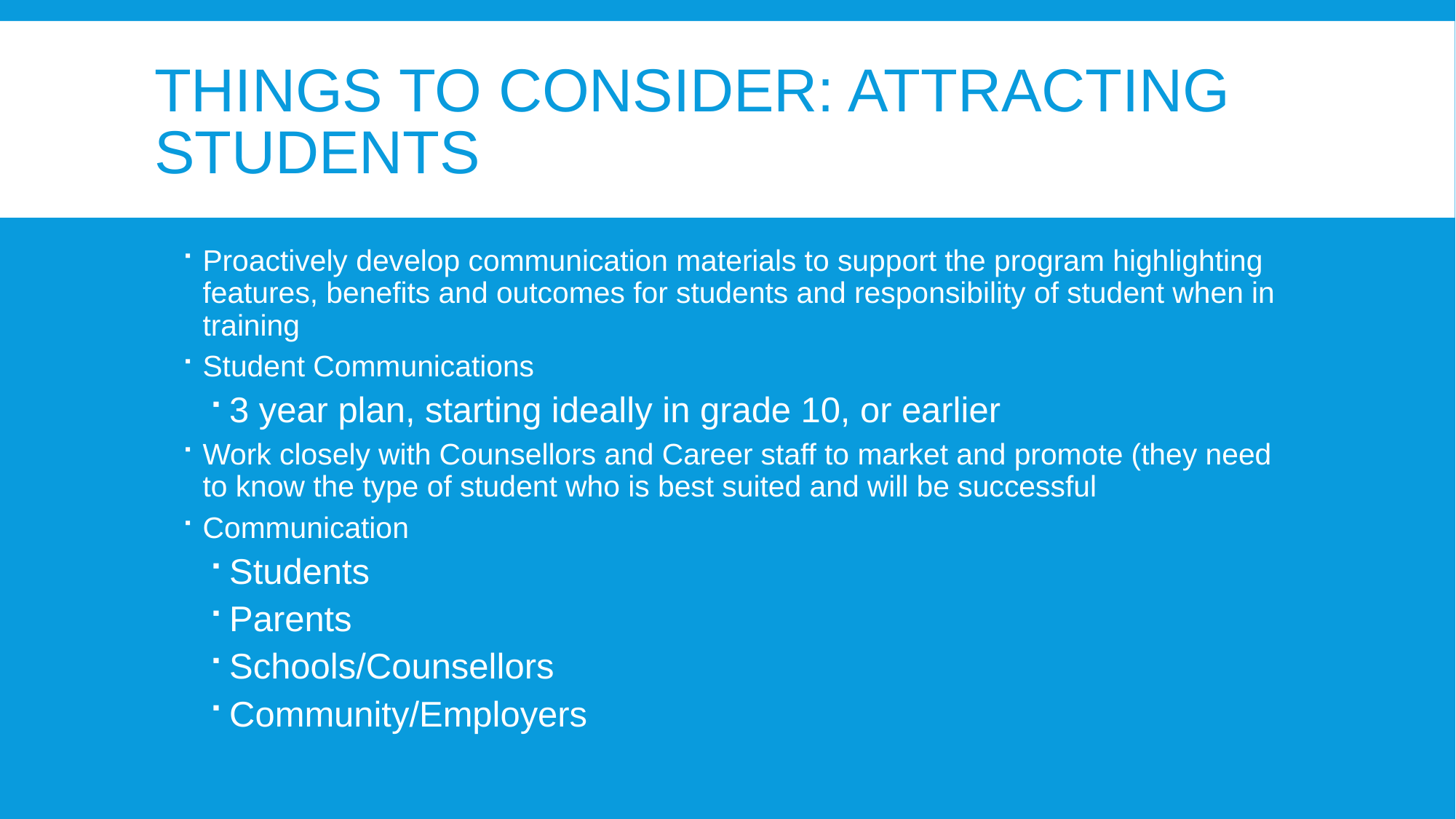

# Things to consider: Attracting Students
Proactively develop communication materials to support the program highlighting features, benefits and outcomes for students and responsibility of student when in training
Student Communications
3 year plan, starting ideally in grade 10, or earlier
Work closely with Counsellors and Career staff to market and promote (they need to know the type of student who is best suited and will be successful
Communication
Students
Parents
Schools/Counsellors
Community/Employers